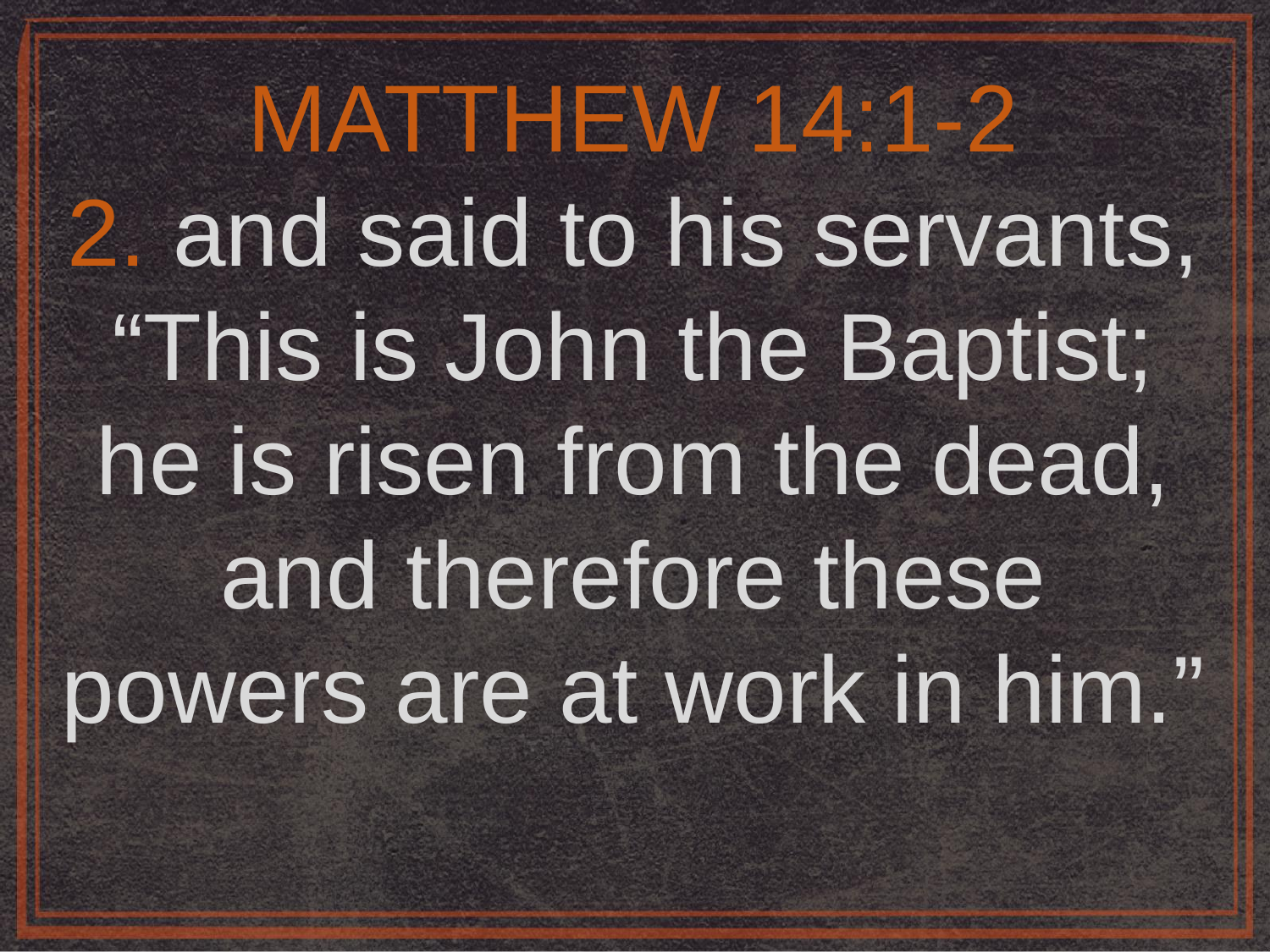

MATTHEW 14:1-2
2. and said to his servants, “This is John the Baptist; he is risen from the dead, and therefore these powers are at work in him.”